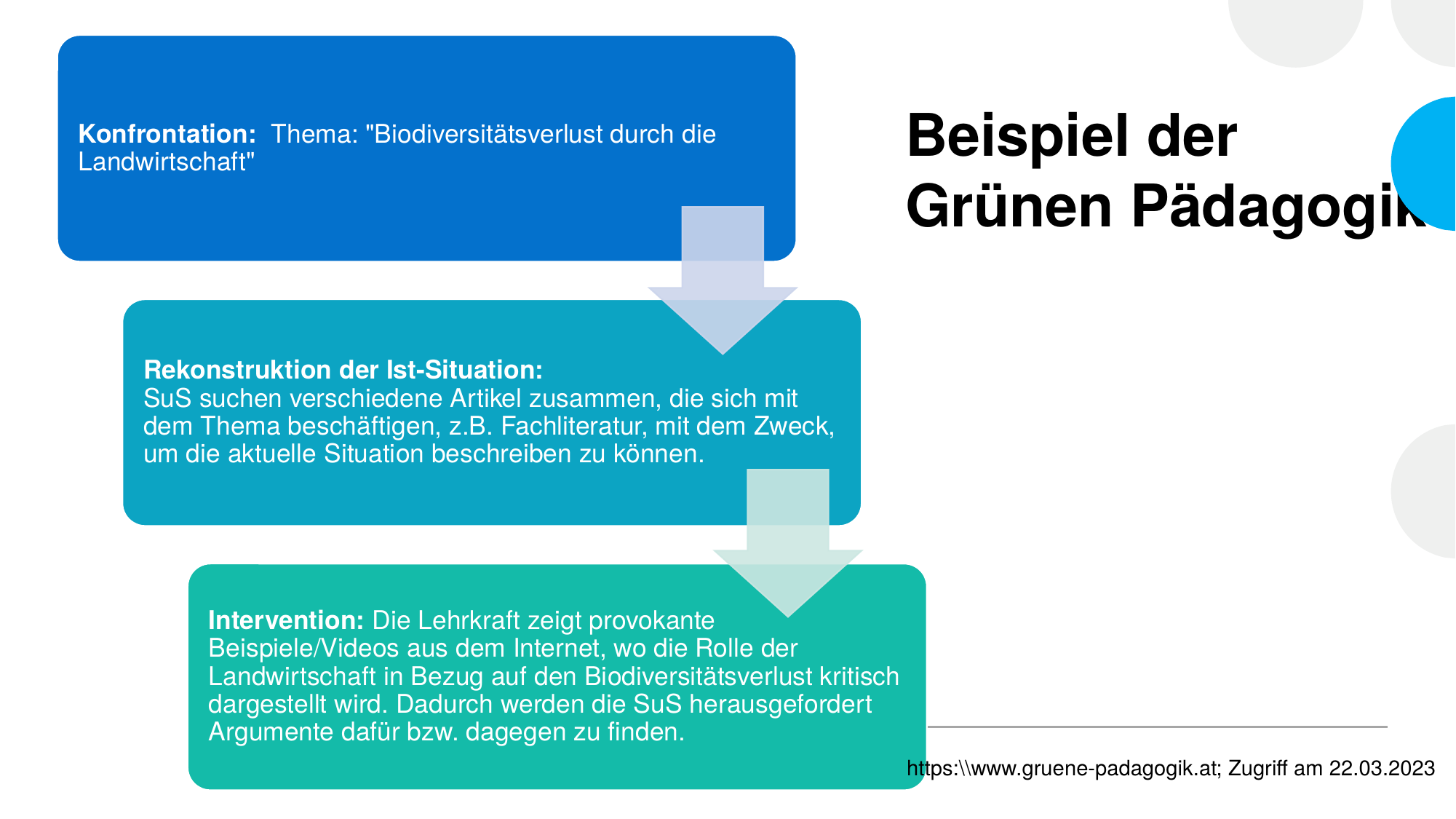

Konfrontation:  Thema: "Biodiversitätsverlust durch die Landwirtschaft"
Rekonstruktion der Ist-Situation:
SuS suchen verschiedene Artikel zusammen, die sich mit dem Thema beschäftigen, z.B. Fachliteratur, mit dem Zweck, um die aktuelle Situation beschreiben zu können.
Intervention: Die Lehrkraft zeigt provokante Beispiele/Videos aus dem Internet, wo die Rolle der Landwirtschaft in Bezug auf den Biodiversitätsverlust kritisch dargestellt wird. Dadurch werden die SuS herausgefordert Argumente dafür bzw. dagegen zu finden.

# Beispiel der Grünen Pädagogik
https:\\www.gruene-padagogik.at; Zugriff am 22.03.2023